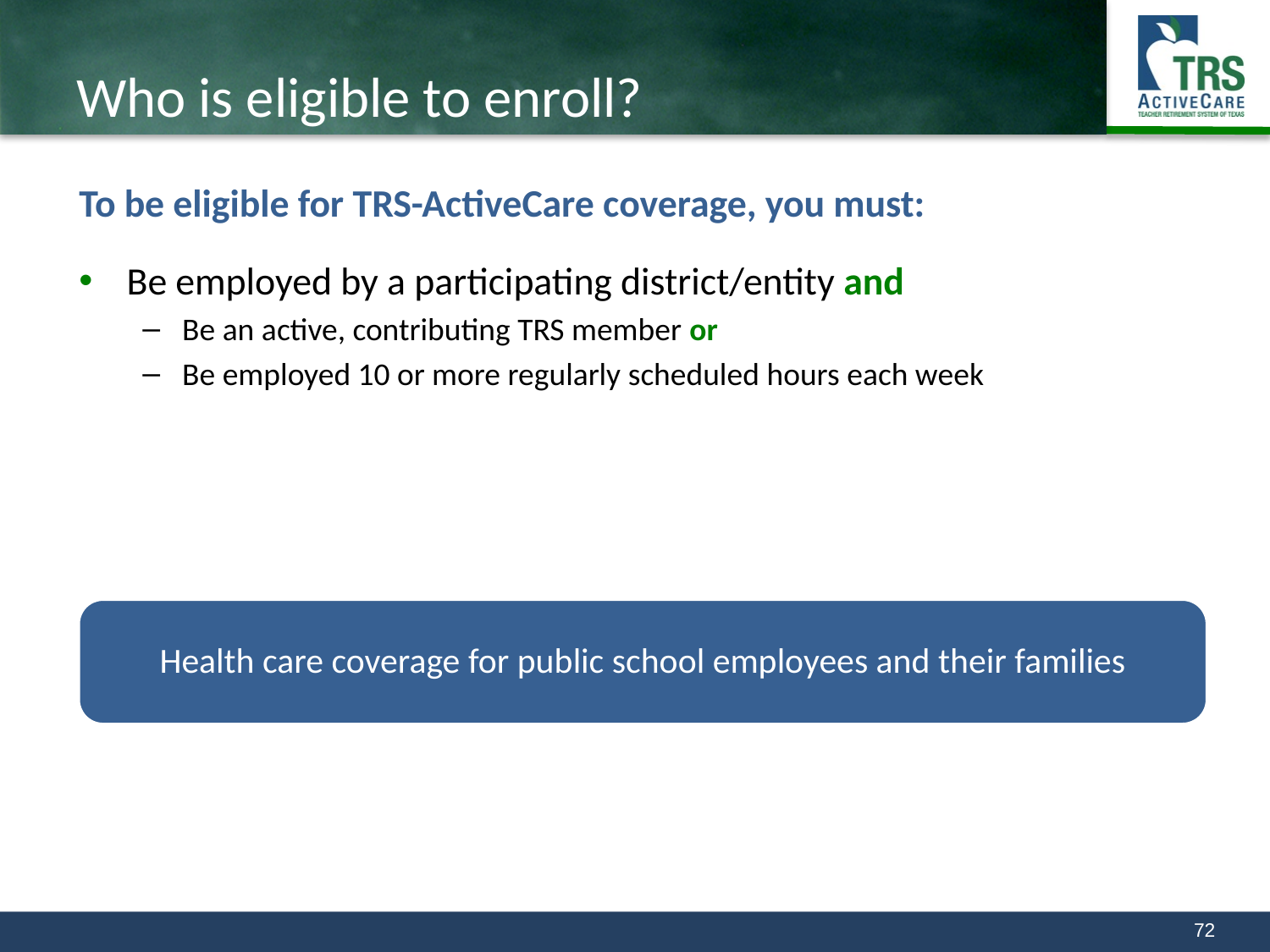

# Who is eligible to enroll?
To be eligible for TRS-ActiveCare coverage, you must:
Be employed by a participating district/entity and
Be an active, contributing TRS member or
Be employed 10 or more regularly scheduled hours each week
Health care coverage for public school employees and their families